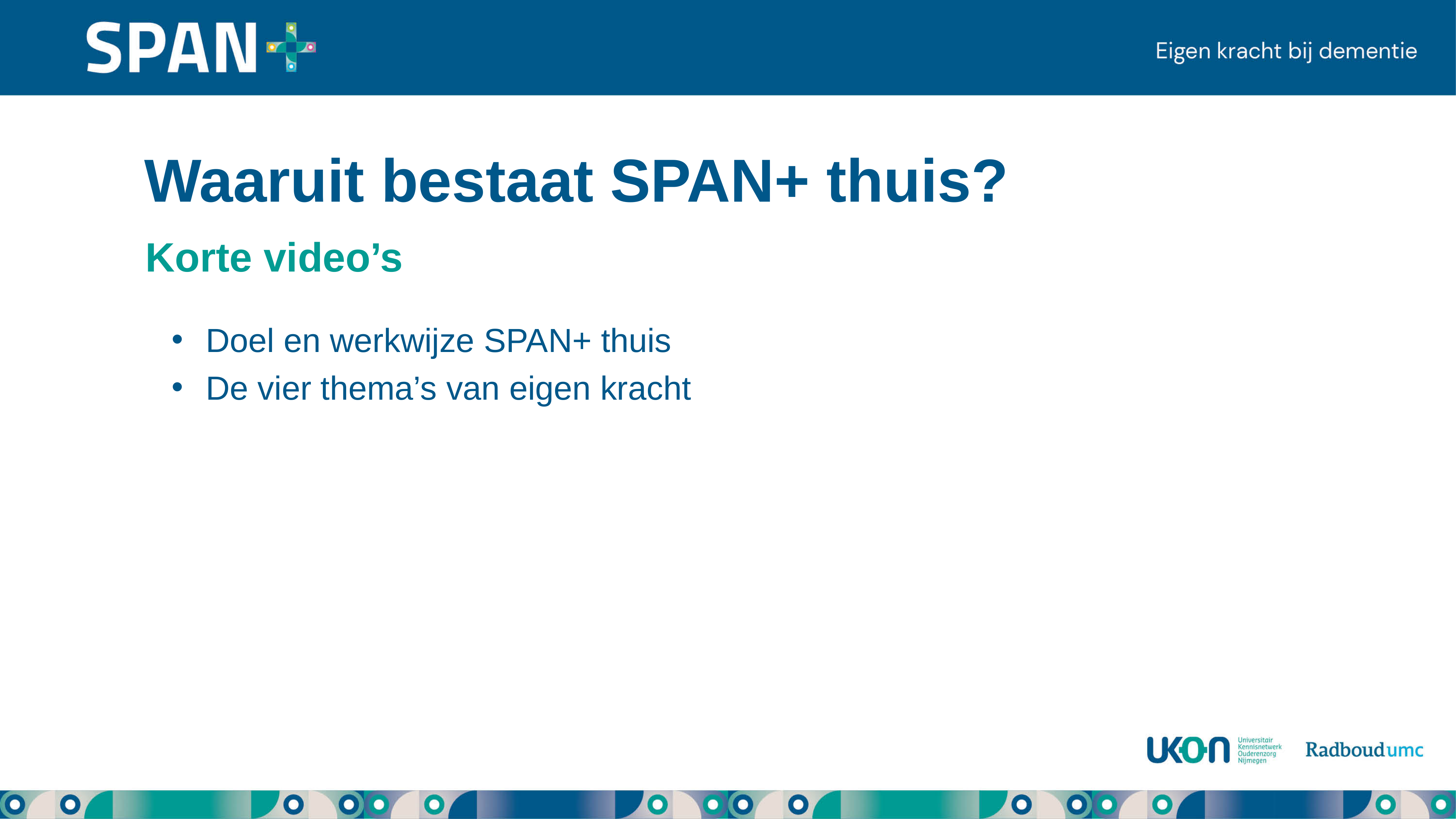

# Waaruit bestaat SPAN+ thuis?
Korte video’s
Doel en werkwijze SPAN+ thuis
De vier thema’s van eigen kracht